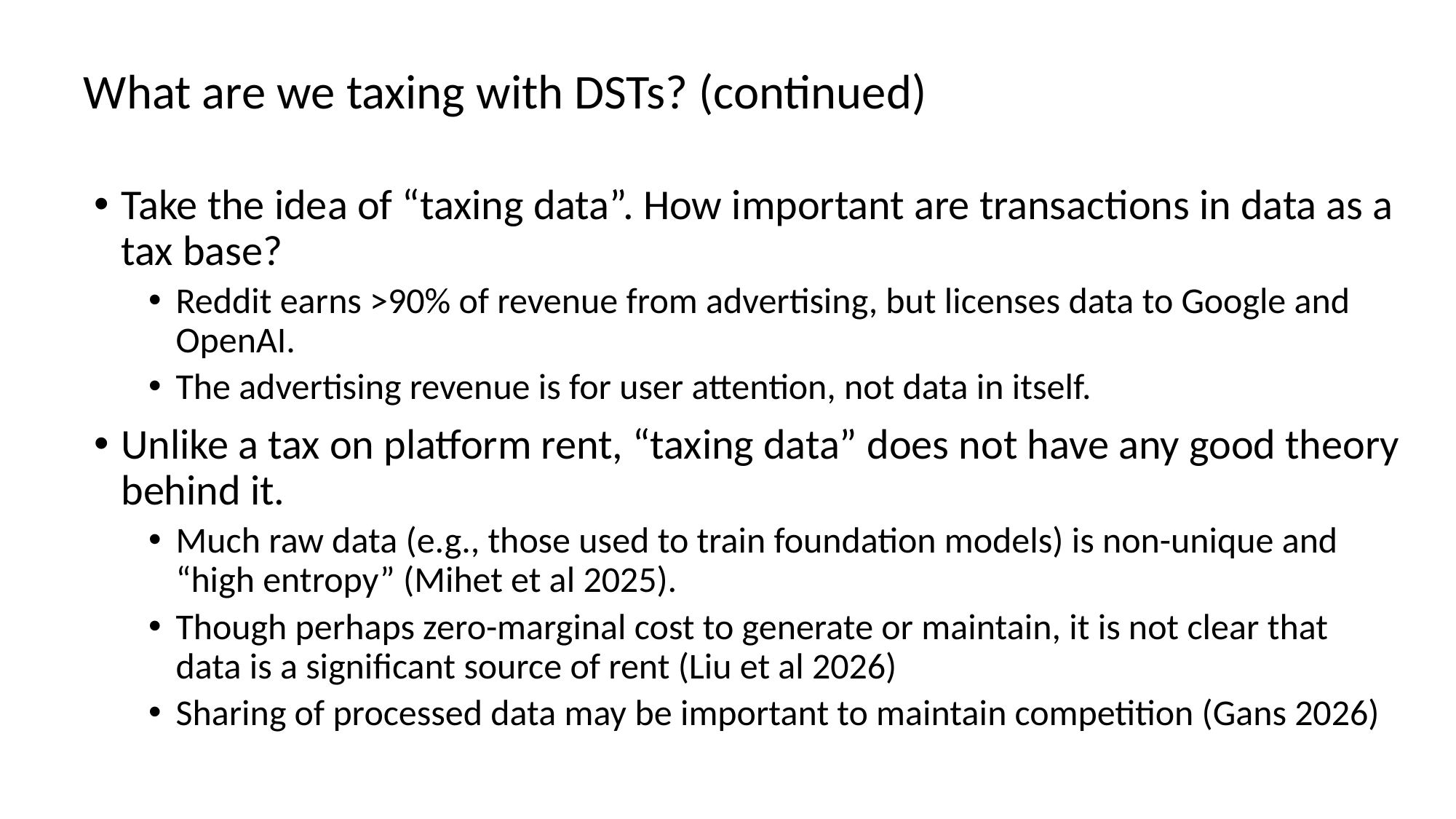

What are we taxing with DSTs? (continued)
Take the idea of “taxing data”. How important are transactions in data as a tax base?
Reddit earns >90% of revenue from advertising, but licenses data to Google and OpenAI.
The advertising revenue is for user attention, not data in itself.
Unlike a tax on platform rent, “taxing data” does not have any good theory behind it.
Much raw data (e.g., those used to train foundation models) is non-unique and “high entropy” (Mihet et al 2025).
Though perhaps zero-marginal cost to generate or maintain, it is not clear that data is a significant source of rent (Liu et al 2026)
Sharing of processed data may be important to maintain competition (Gans 2026)